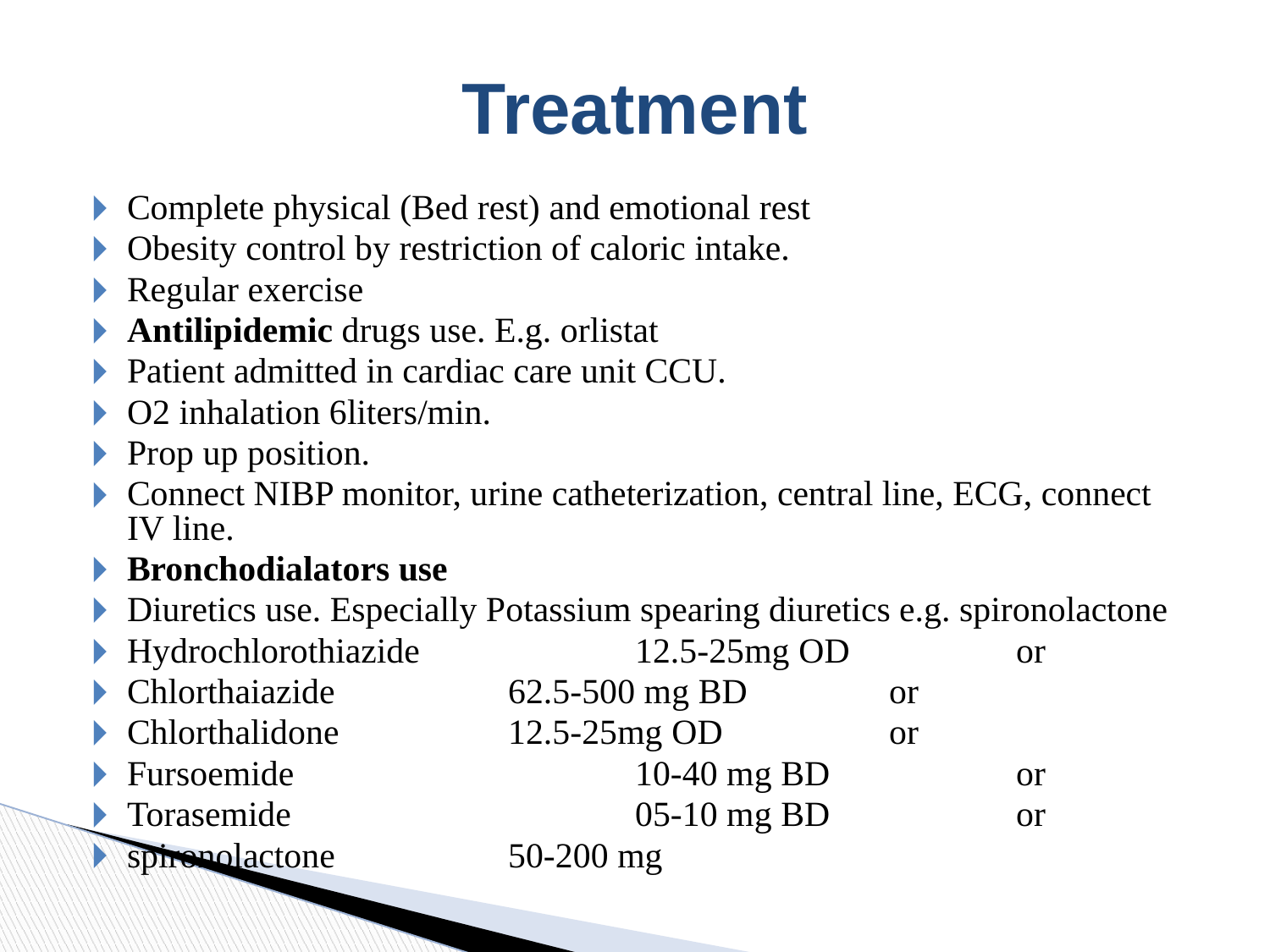

# Treatment

Complete physical (Bed rest) and emotional rest
Obesity control by restriction of caloric intake.
Regular exercise
Antilipidemic drugs use. E.g. orlistat
Patient admitted in cardiac care unit CCU.
O2 inhalation 6liters/min.
Prop up position.
Connect NIBP monitor, urine catheterization, central line, ECG, connect IV line.
Bronchodialators use
Diuretics use. Especially Potassium spearing diuretics e.g. spironolactone
Hydrochlorothiazide 		12.5-25mg OD		or
Chlorthaiazide 		62.5-500 mg BD 		or
Chlorthalidone		12.5-25mg OD		or
Fursoemide 			10-40 mg BD		or
Torasemide			05-10 mg BD		or
spironolactone 		50-200 mg